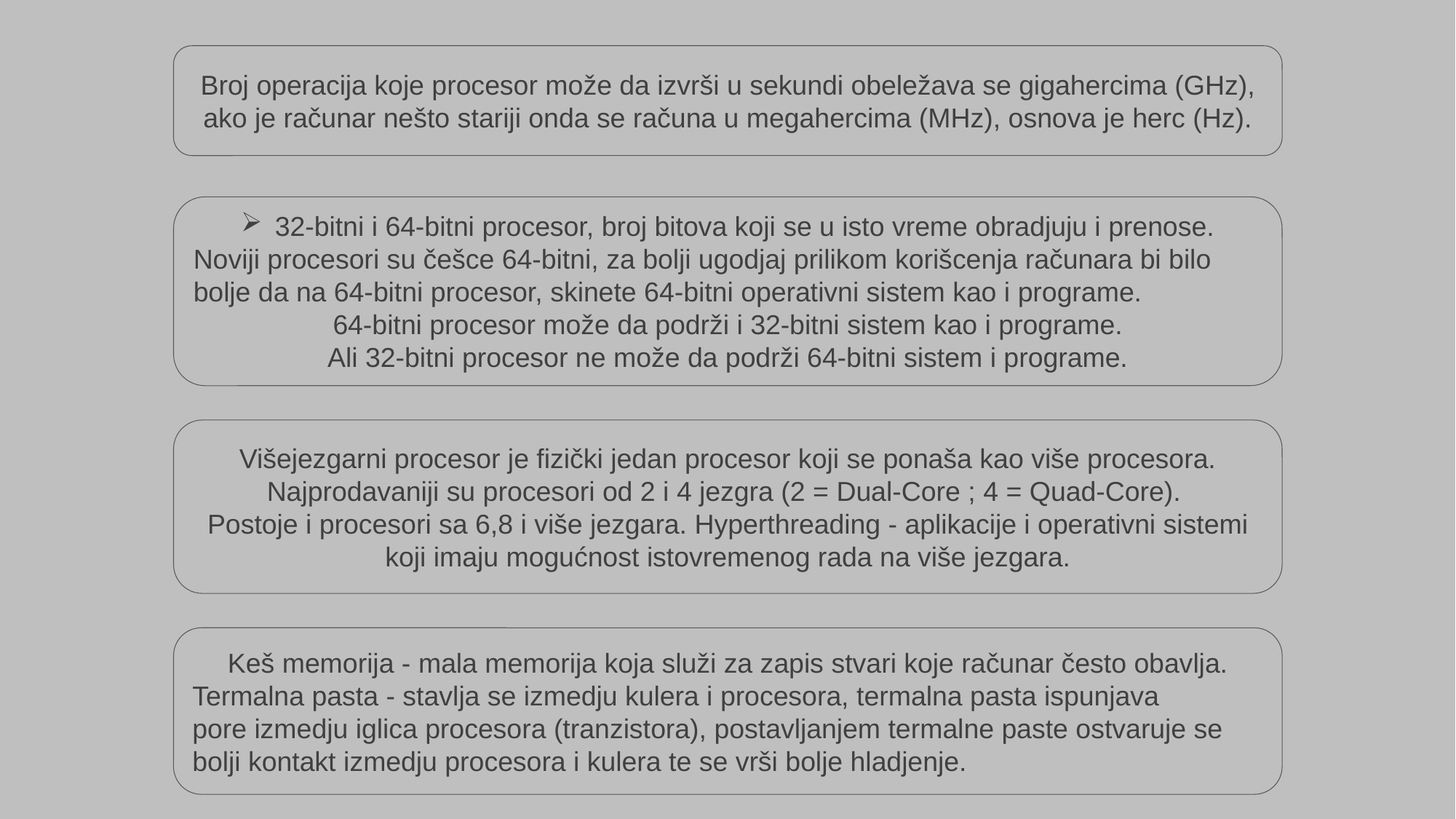

Broj operacija koje procesor može da izvrši u sekundi obeležava se gigahercima (GHz),
ako je računar nešto stariji onda se računa u megahercima (MHz), osnova je herc (Hz).

32-bitni i 64-bitni procesor, broj bitova koji se u isto vreme obradjuju i prenose.
Noviji procesori su češce 64-bitni, za bolji ugodjaj prilikom korišcenja računara bi bilo bolje da na 64-bitni procesor, skinete 64-bitni operativni sistem kao i programe.
64-bitni procesor može da podrži i 32-bitni sistem kao i programe.
Ali 32-bitni procesor ne može da podrži 64-bitni sistem i programe.

Višejezgarni procesor je fizički jedan procesor koji se ponaša kao više procesora.
Najprodavaniji su procesori od 2 i 4 jezgra (2 = Dual-Core ; 4 = Quad-Core).
Postoje i procesori sa 6,8 i više jezgara. Hyperthreading - aplikacije i operativni sistemi koji imaju mogućnost istovremenog rada na više jezgara.
Keš memorija - mala memorija koja služi za zapis stvari koje računar često obavlja.
Termalna pasta - stavlja se izmedju kulera i procesora, termalna pasta ispunjava pore izmedju iglica procesora (tranzistora), postavljanjem termalne paste ostvaruje se bolji kontakt izmedju procesora i kulera te se vrši bolje hladjenje.